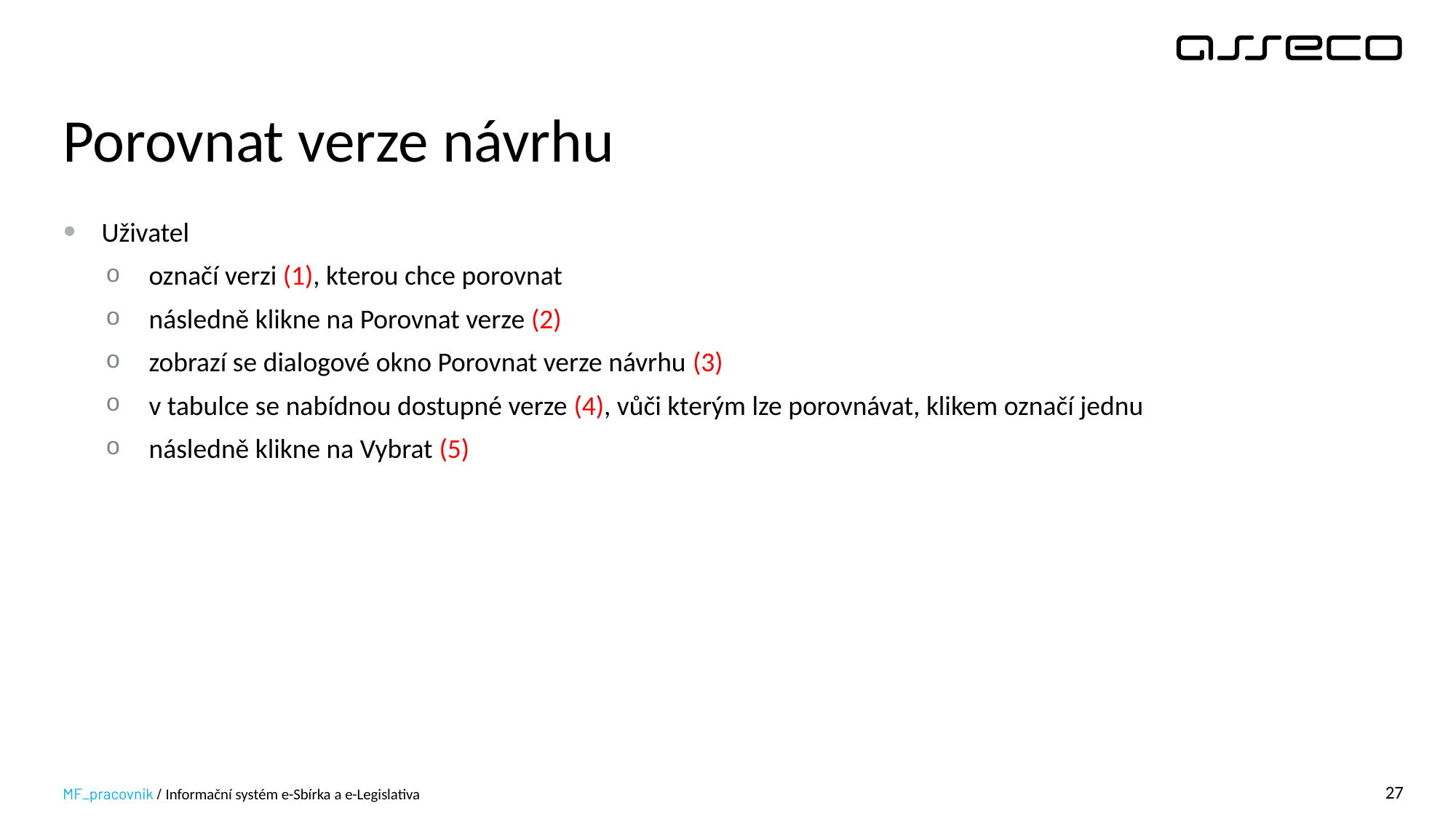

# Porovnat verze návrhu

Uživatel
označí verzi (1), kterou chce porovnat
následně klikne na Porovnat verze (2)
zobrazí se dialogové okno Porovnat verze návrhu (3)
v tabulce se nabídnou dostupné verze (4), vůči kterým lze porovnávat, klikem označí jednu
následně klikne na Vybrat (5)

MF_pracovnik / Informační systém e-Sbírka a e-Legislativa
27